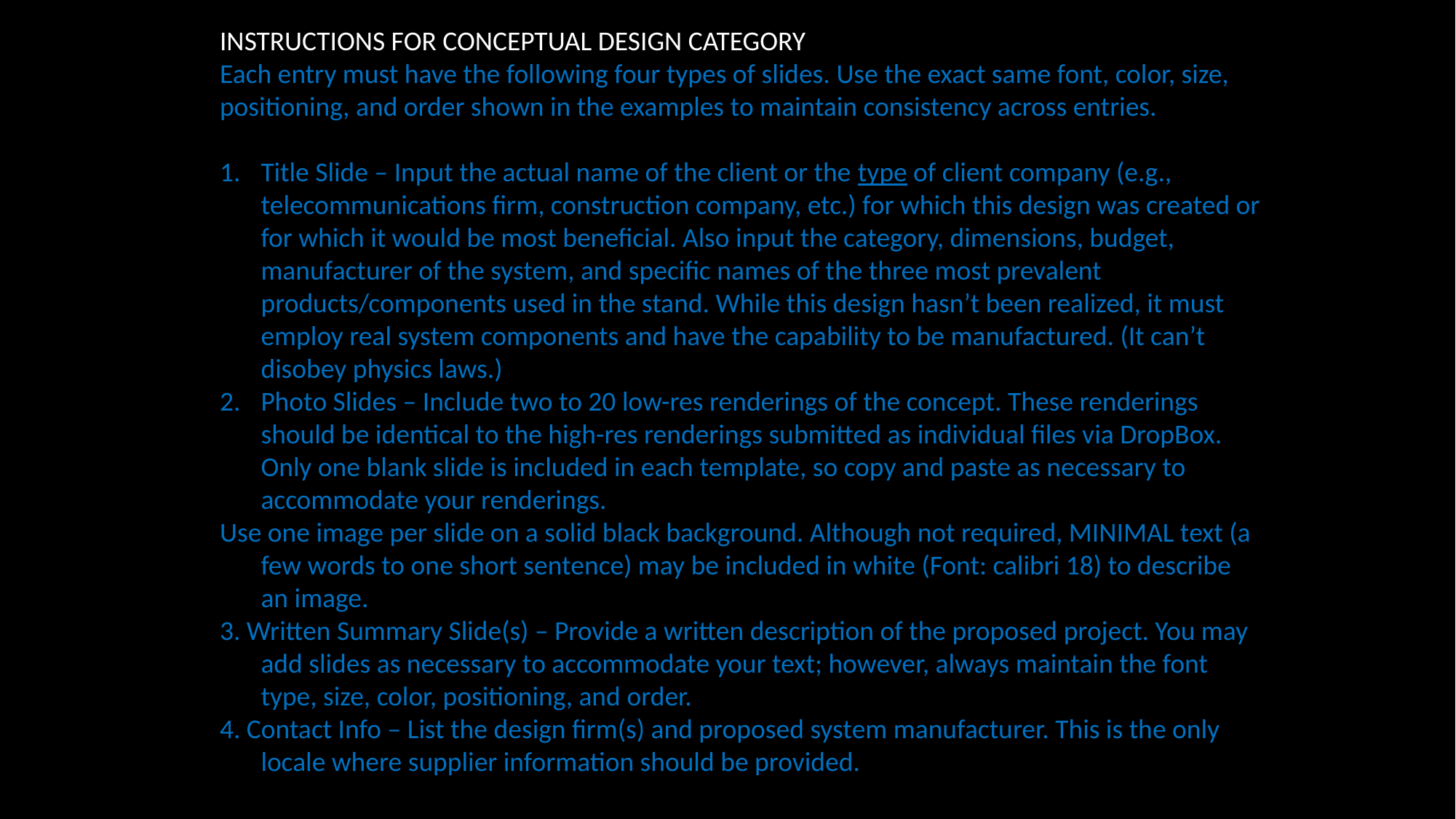

INSTRUCTIONS FOR CONCEPTUAL DESIGN CATEGORY
Each entry must have the following four types of slides. Use the exact same font, color, size, positioning, and order shown in the examples to maintain consistency across entries.

Title Slide – Input the actual name of the client or the type of client company (e.g., telecommunications firm, construction company, etc.) for which this design was created or for which it would be most beneficial. Also input the category, dimensions, budget, manufacturer of the system, and specific names of the three most prevalent products/components used in the stand. While this design hasn’t been realized, it must employ real system components and have the capability to be manufactured. (It can’t disobey physics laws.)
Photo Slides – Include two to 20 low-res renderings of the concept. These renderings should be identical to the high-res renderings submitted as individual files via DropBox. Only one blank slide is included in each template, so copy and paste as necessary to accommodate your renderings.
Use one image per slide on a solid black background. Although not required, MINIMAL text (a few words to one short sentence) may be included in white (Font: calibri 18) to describe an image.
3. Written Summary Slide(s) – Provide a written description of the proposed project. You may add slides as necessary to accommodate your text; however, always maintain the font type, size, color, positioning, and order.
4. Contact Info – List the design firm(s) and proposed system manufacturer. This is the only locale where supplier information should be provided.